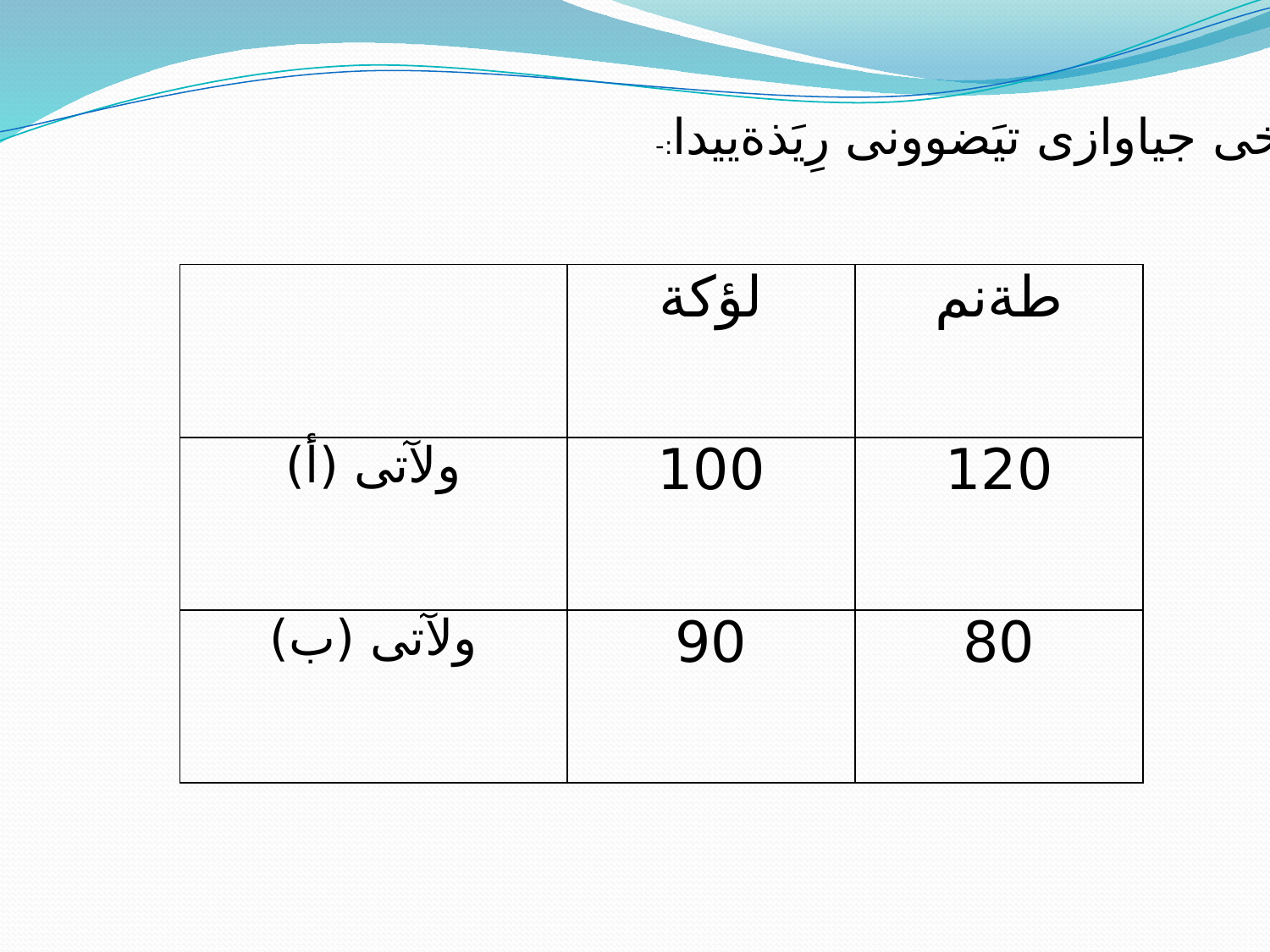

لة دؤخى جياوازى تيَضوونى رِيَذةييدا:-

|  | لؤكة | طةنم |
| --- | --- | --- |
| ولآتى (أ) | 100 | 120 |
| ولآتى (ب) | 90 | 80 |